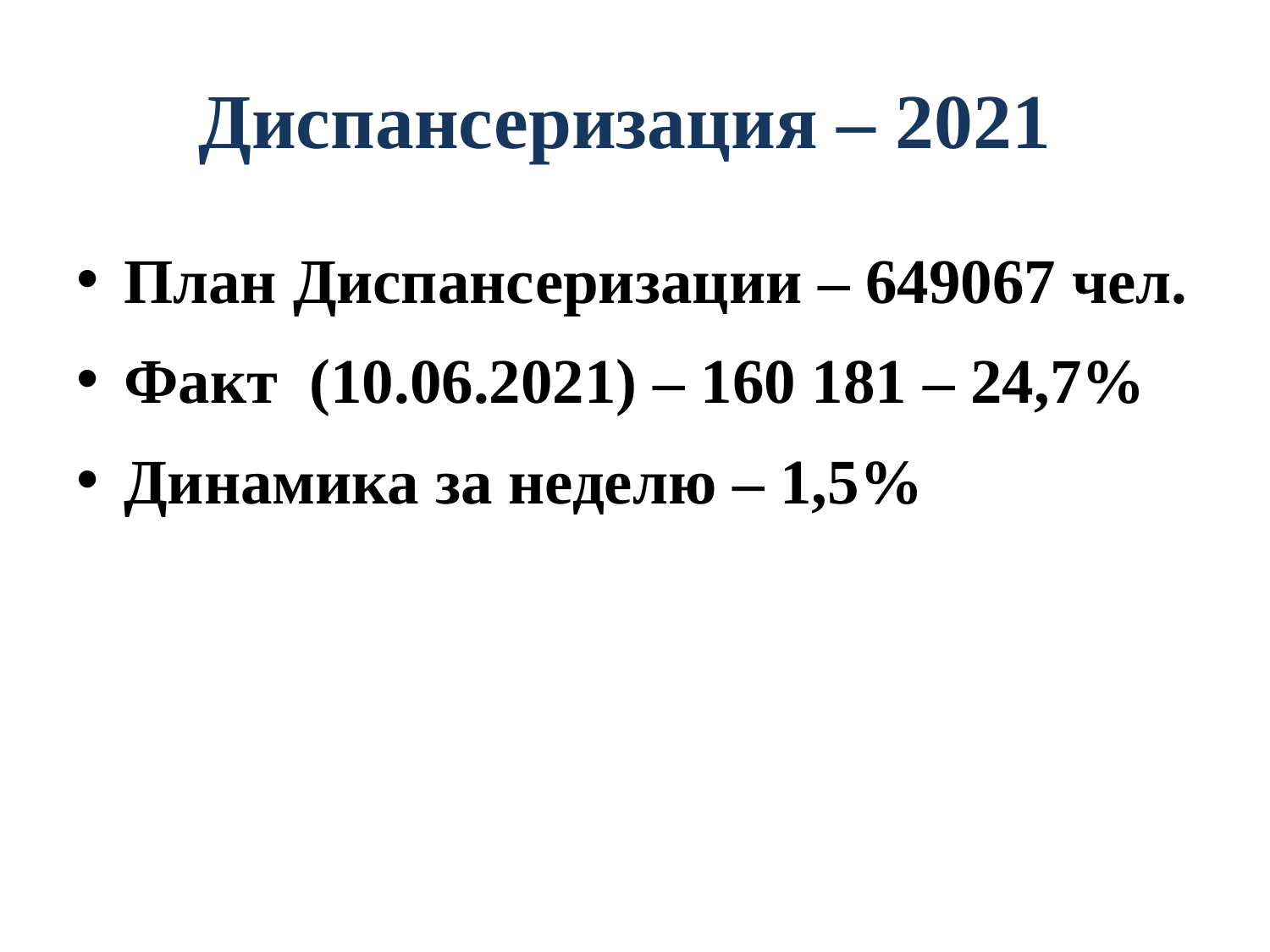

# Диспансеризация – 2021
План Диспансеризации – 649067 чел.
Факт  (10.06.2021) – 160 181 – 24,7%
Динамика за неделю – 1,5%